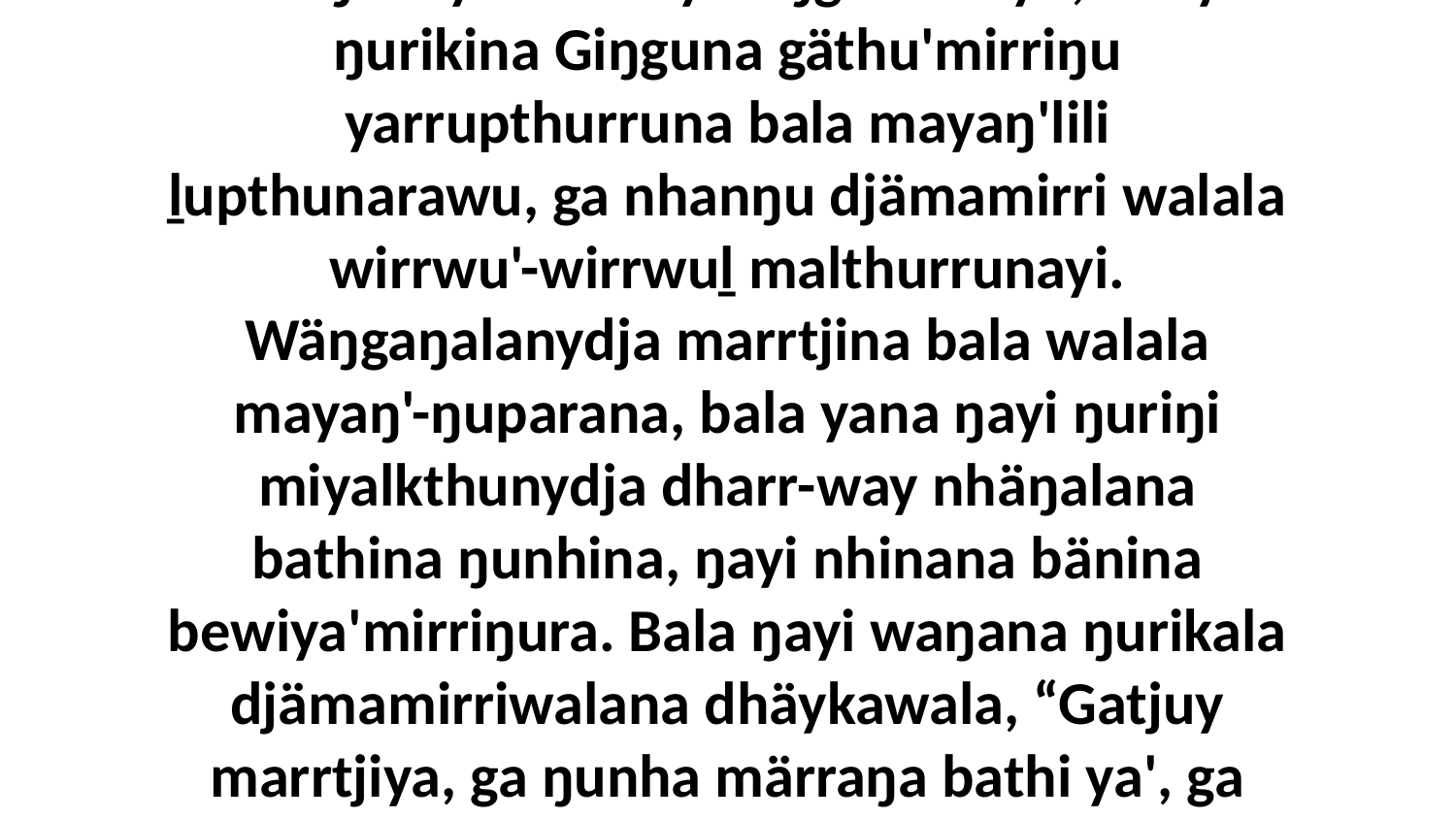

5 Bala ŋulinyaramirriyu liŋgu waluyu, dhäyka ŋurikina Giŋguna gäthu'mirriŋu yarrupthurruna bala mayaŋ'lili ḻupthunarawu, ga nhanŋu djämamirri walala wirrwu'-wirrwuḻ malthurrunayi. Wäŋgaŋalanydja marrtjina bala walala mayaŋ'-ŋuparana, bala yana ŋayi ŋuriŋi miyalkthunydja dharr-way nhäŋalana bathina ŋunhina, ŋayi nhinana bänina bewiya'mirriŋura. Bala ŋayi waŋana ŋurikala djämamirriwalana dhäykawala, “Gatjuy marrtjiya, ga ŋunha märraŋa bathi ya', ga gäŋa lili ŋarrakala,” bitjarra.